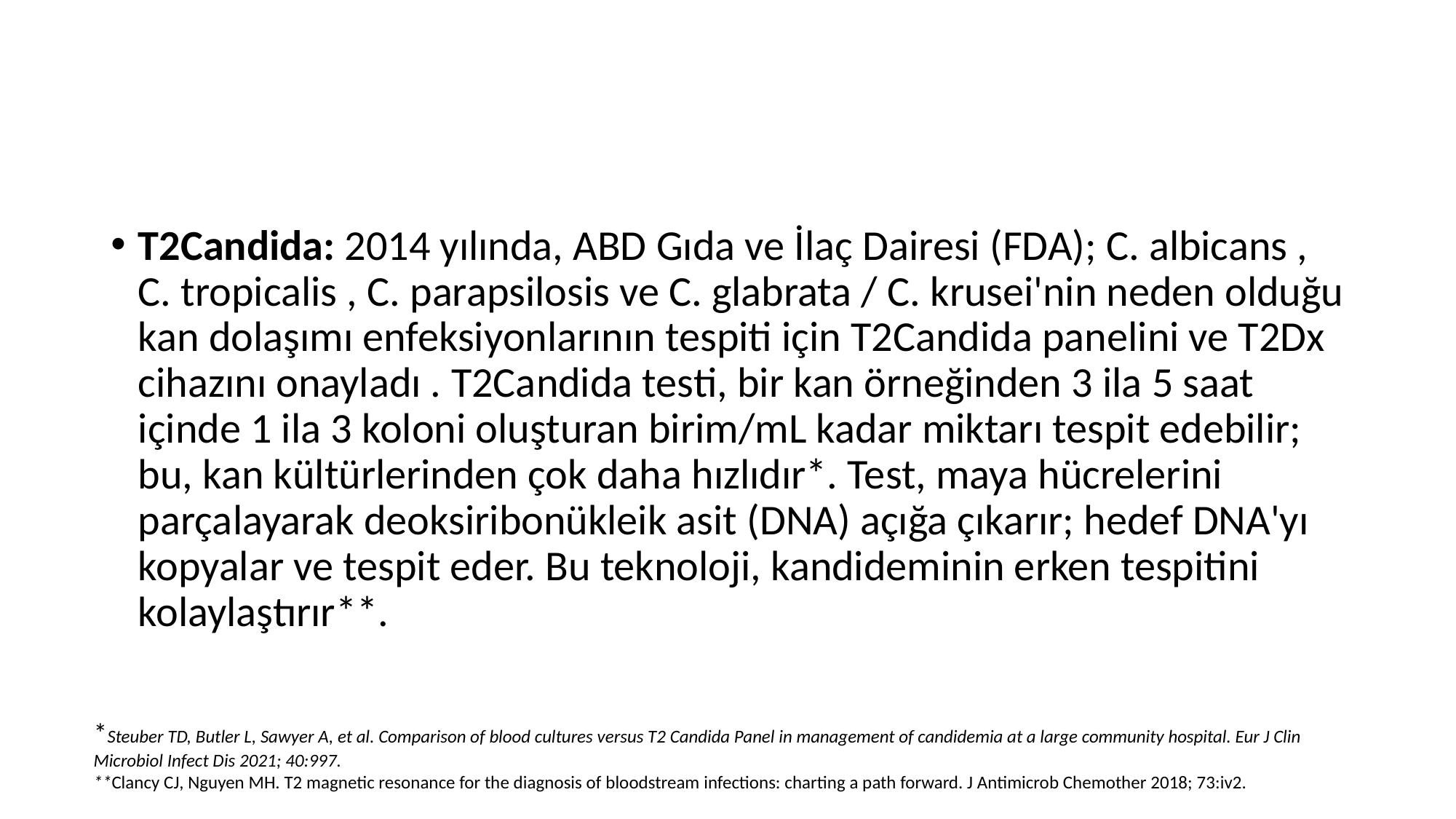

#
T2Candida: 2014 yılında, ABD Gıda ve İlaç Dairesi (FDA); C. albicans , C. tropicalis , C. parapsilosis ve C. glabrata / C. krusei'nin neden olduğu kan dolaşımı enfeksiyonlarının tespiti için T2Candida panelini ve T2Dx cihazını onayladı . T2Candida testi, bir kan örneğinden 3 ila 5 saat içinde 1 ila 3 koloni oluşturan birim/mL kadar miktarı tespit edebilir; bu, kan kültürlerinden çok daha hızlıdır*. Test, maya hücrelerini parçalayarak deoksiribonükleik asit (DNA) açığa çıkarır; hedef DNA'yı kopyalar ve tespit eder. Bu teknoloji, kandideminin erken tespitini kolaylaştırır**.
*Steuber TD, Butler L, Sawyer A, et al. Comparison of blood cultures versus T2 Candida Panel in management of candidemia at a large community hospital. Eur J Clin Microbiol Infect Dis 2021; 40:997.
**Clancy CJ, Nguyen MH. T2 magnetic resonance for the diagnosis of bloodstream infections: charting a path forward. J Antimicrob Chemother 2018; 73:iv2.